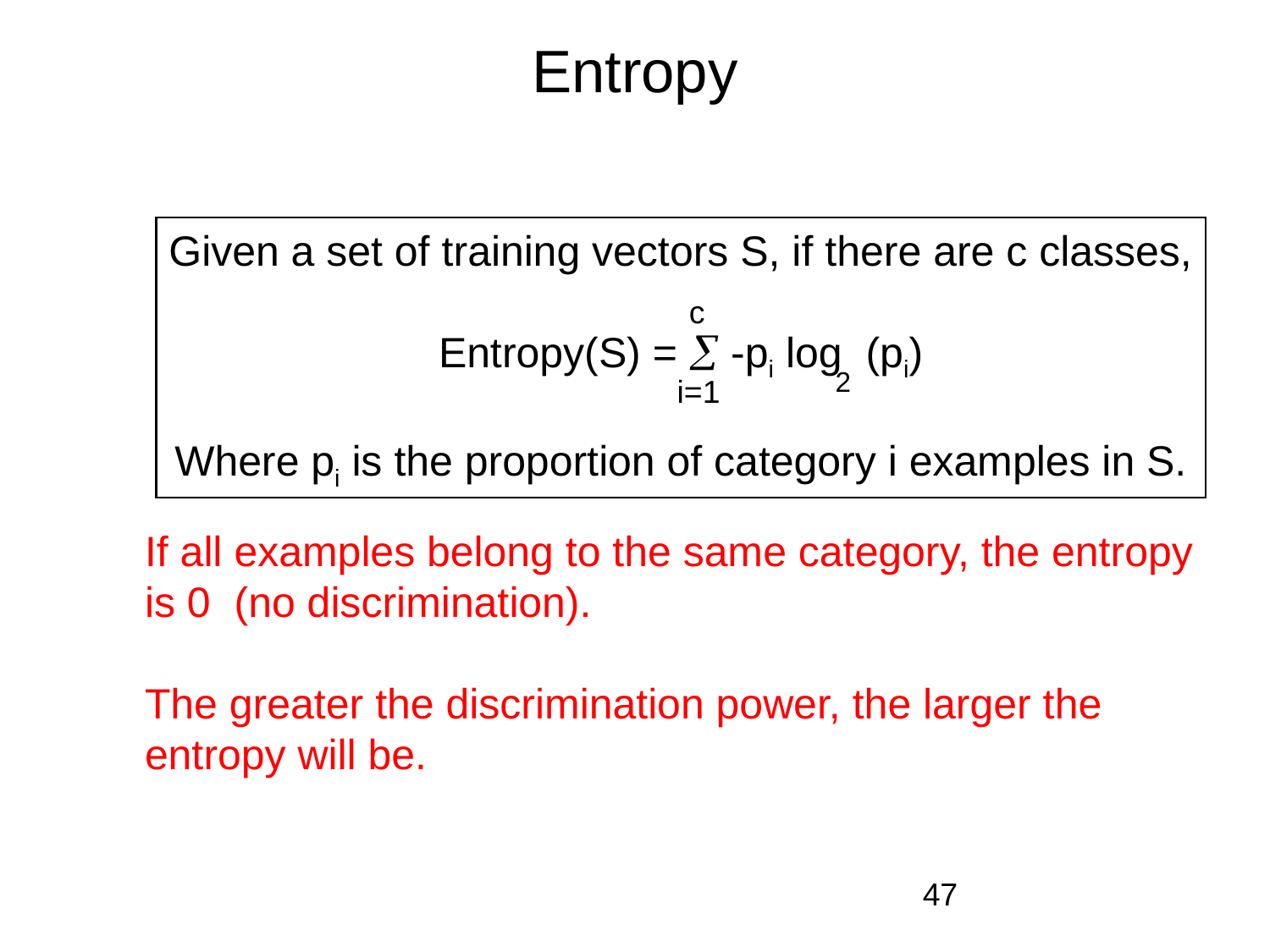

# Entropy
Given a set of training vectors S, if there are c classes,

Entropy(S) = ∑ -pi log  (pi)

Where pi is the proportion of category i examples in S.
c
2
i=1
If all examples belong to the same category, the entropy
is 0  (no discrimination).

The greater the discrimination power, the larger the
entropy will be.

47